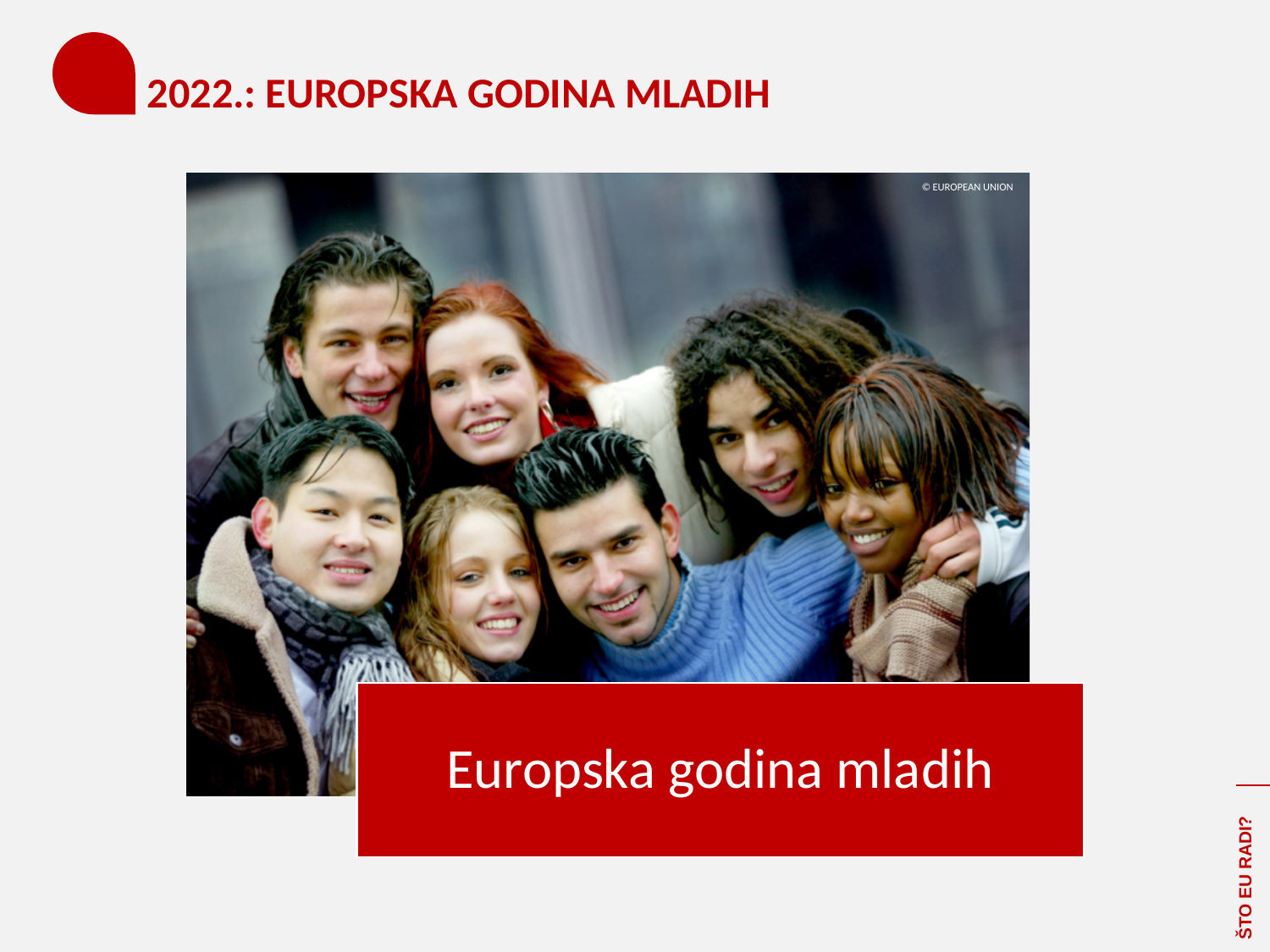

# 2022.: EUROPSKA GODINA MLADIH

Europska godina mladih
© EUROPEAN UNION
ŠTO EU RADI?